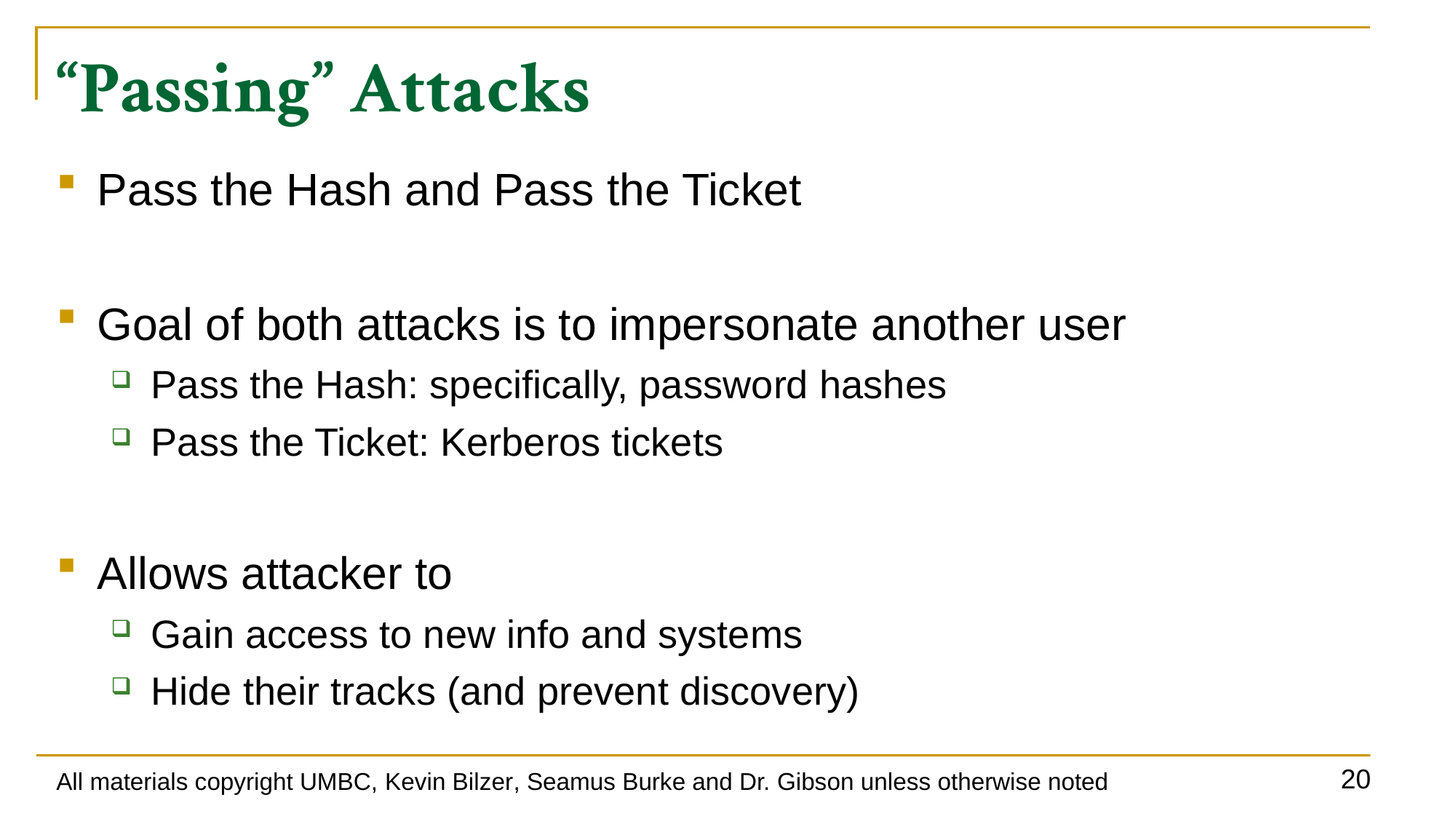

# “Passing” Attacks
Pass the Hash and Pass the Ticket

Goal of both attacks is to impersonate another user
Pass the Hash: specifically, password hashes
Pass the Ticket: Kerberos tickets

Allows attacker to
Gain access to new info and systems
Hide their tracks (and prevent discovery)